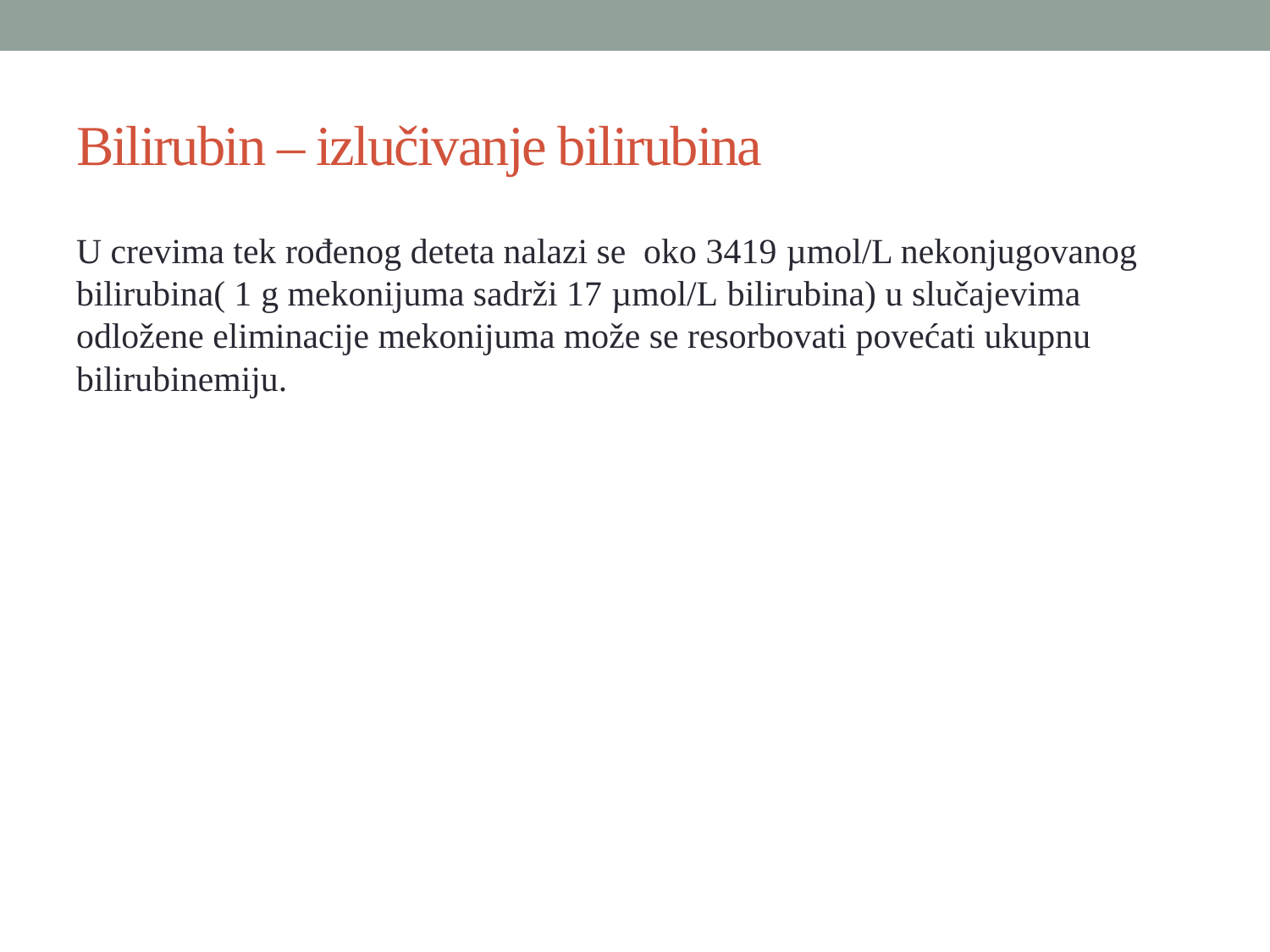

# Bilirubin – izlučivanje bilirubina
U crevima tek rođenog deteta nalazi se  oko 3419 µmol/L nekonjugovanog bilirubina( 1 g mekonijuma sadrži 17 µmol/L bilirubina) u slučajevima odložene eliminacije mekonijuma može se resorbovati povećati ukupnu bilirubinemiju.